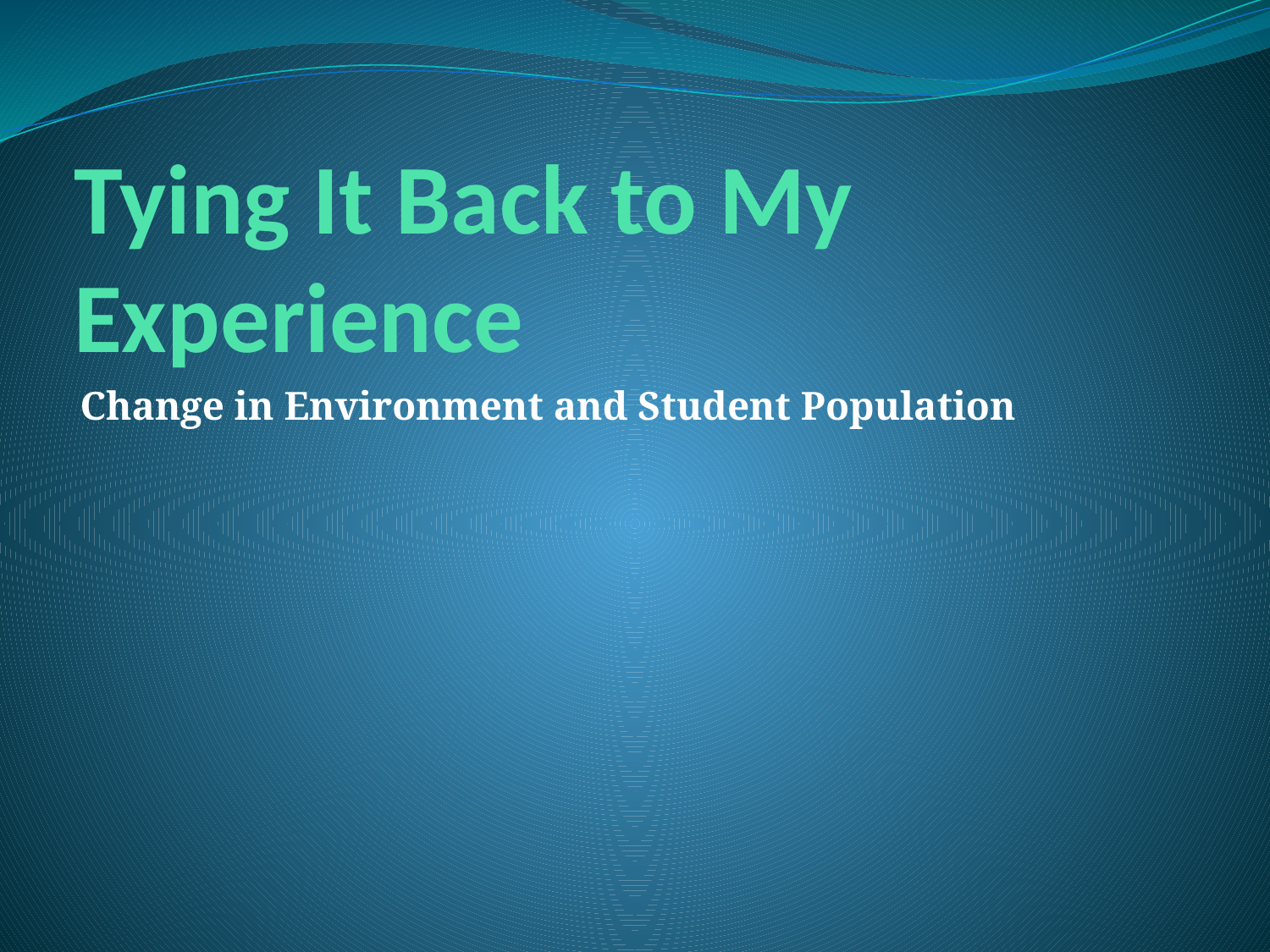

# Tying It Back to My Experience
Change in Environment and Student Population